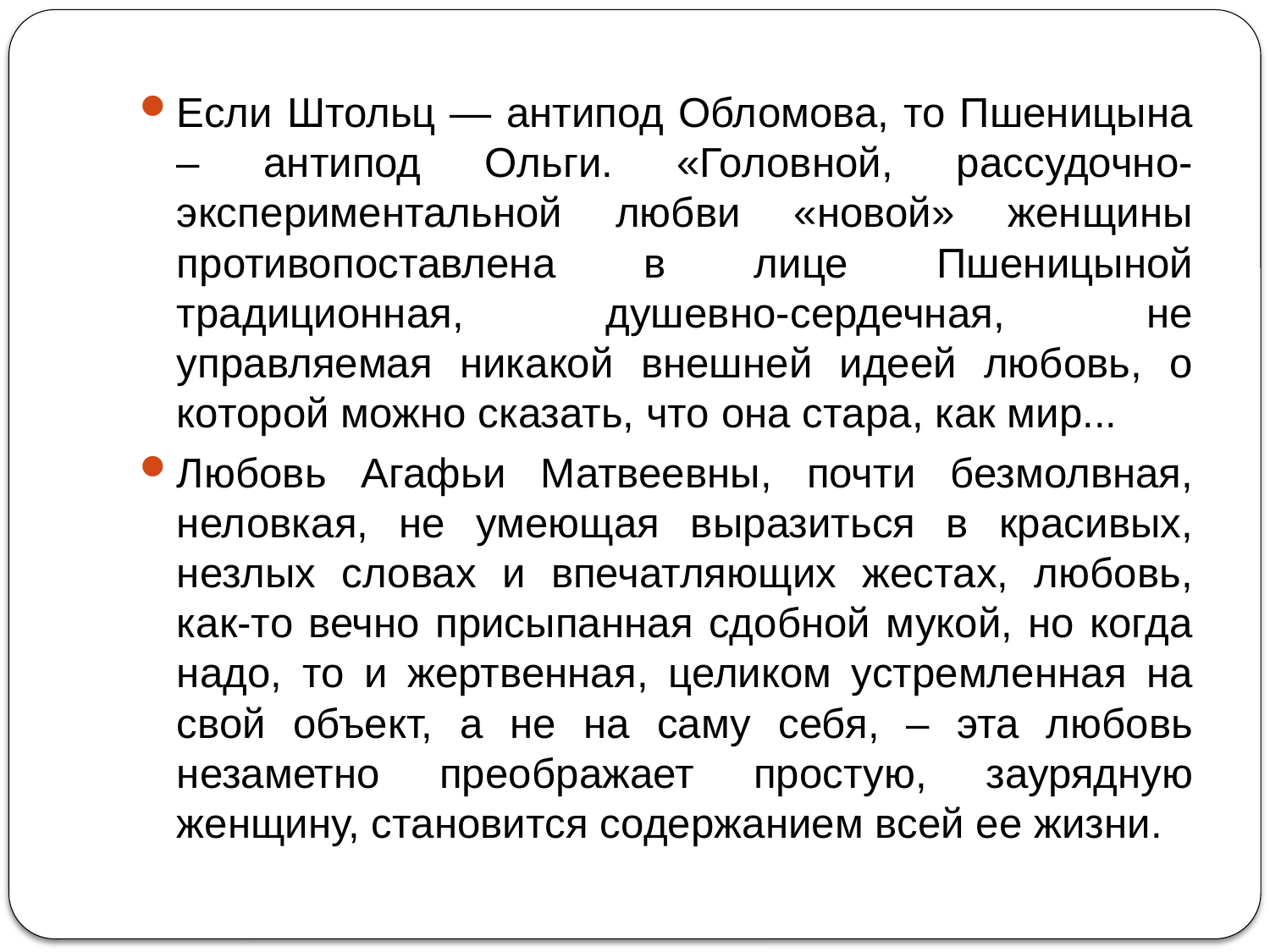

#
Если Штольц — антипод Обломова, то Пшеницына – антипод Ольги. «Головной, рассудочно-экспериментальной любви «новой» женщины противопоставлена в лице Пшеницыной традиционная, душевно-сердечная, не управляемая никакой внешней идеей любовь, о которой можно сказать, что она стара, как мир...
Любовь Агафьи Матвеевны, почти безмолвная, неловкая, не умеющая выразиться в красивых, незлых словах и впечатляющих жестах, любовь, как-то вечно присыпанная сдобной мукой, но когда надо, то и жертвенная, целиком устремленная на свой объект, а не на саму себя, – эта любовь незаметно преображает простую, заурядную женщину, становится содержанием всей ее жизни.